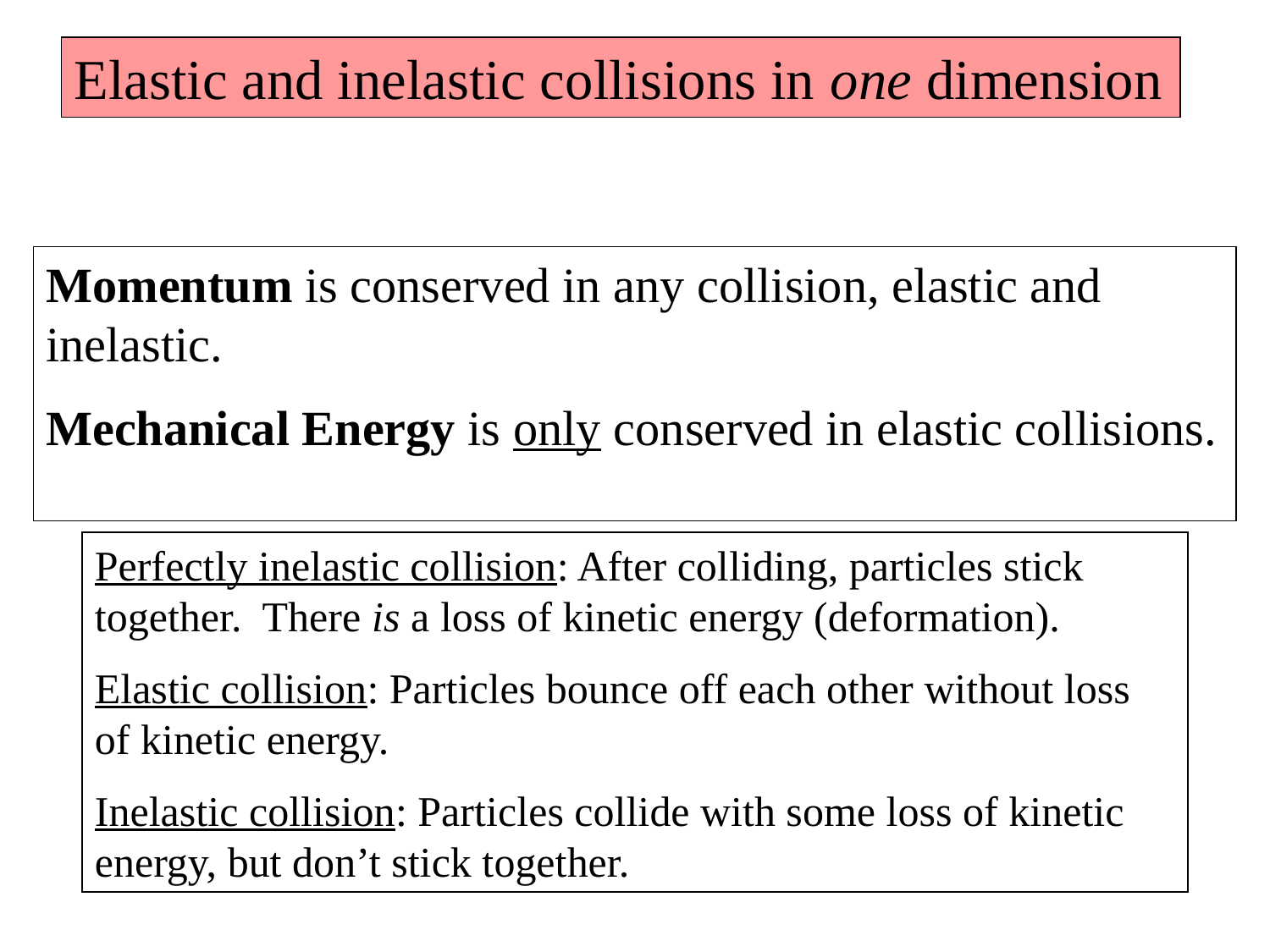

Elastic and inelastic collisions in one dimension
Momentum is conserved in any collision, elastic and inelastic.
Mechanical Energy is only conserved in elastic collisions.
Perfectly inelastic collision: After colliding, particles stick together.  There is a loss of kinetic energy (deformation).
Elastic collision: Particles bounce off each other without loss of kinetic energy.
Inelastic collision: Particles collide with some loss of kinetic energy, but don’t stick together.